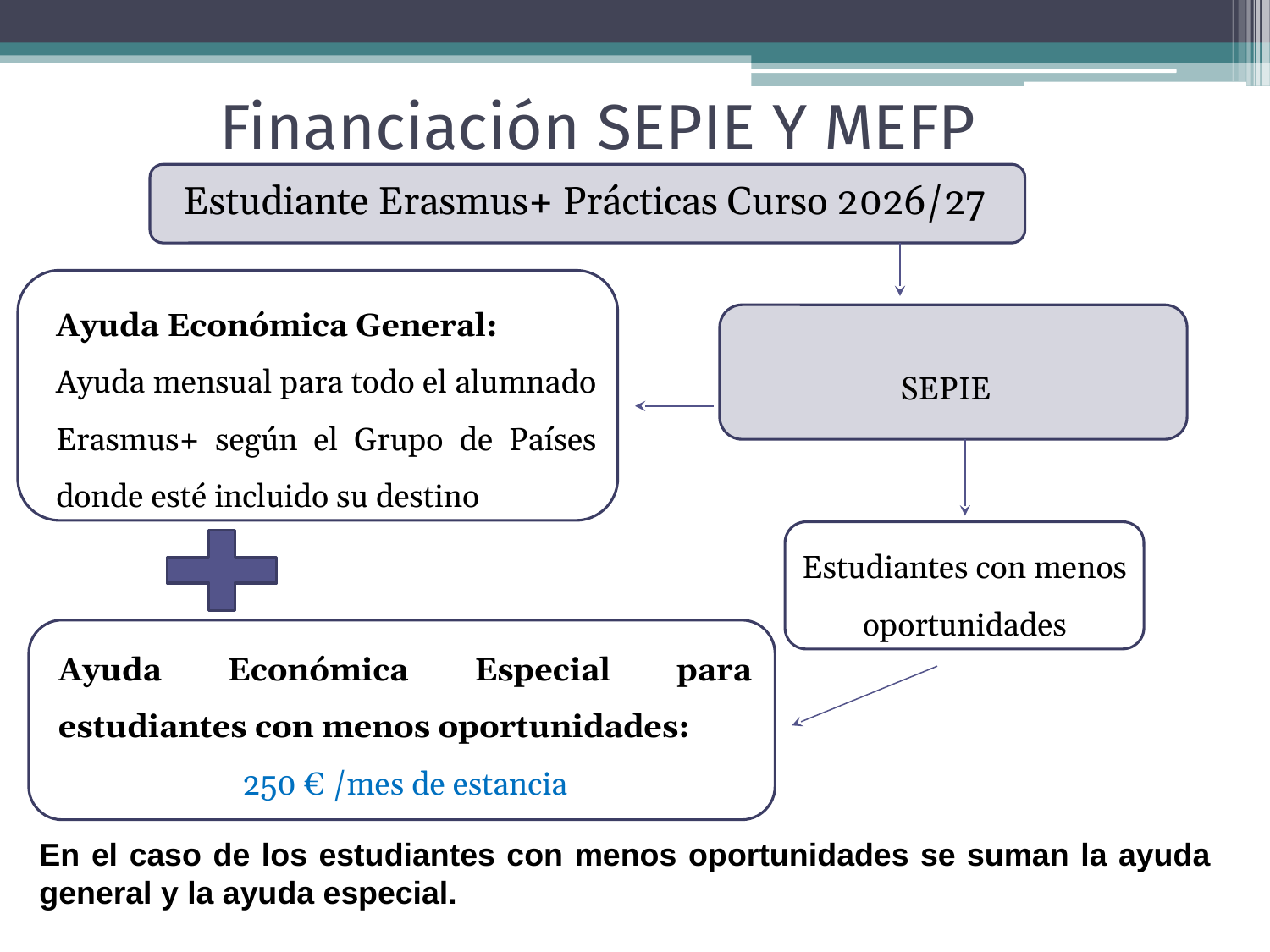

# Financiación SEPIE Y MEFP

Estudiante Erasmus+ Prácticas Curso 2026/27

Ayuda Económica General:
Ayuda mensual para todo el alumnado Erasmus+ según el Grupo de Países donde esté incluido su destino

SEPIE

Estudiantes con menos oportunidades

Ayuda Económica Especial para estudiantes con menos oportunidades:
250 € /mes de estancia
En el caso de los estudiantes con menos oportunidades se suman la ayuda general y la ayuda especial.